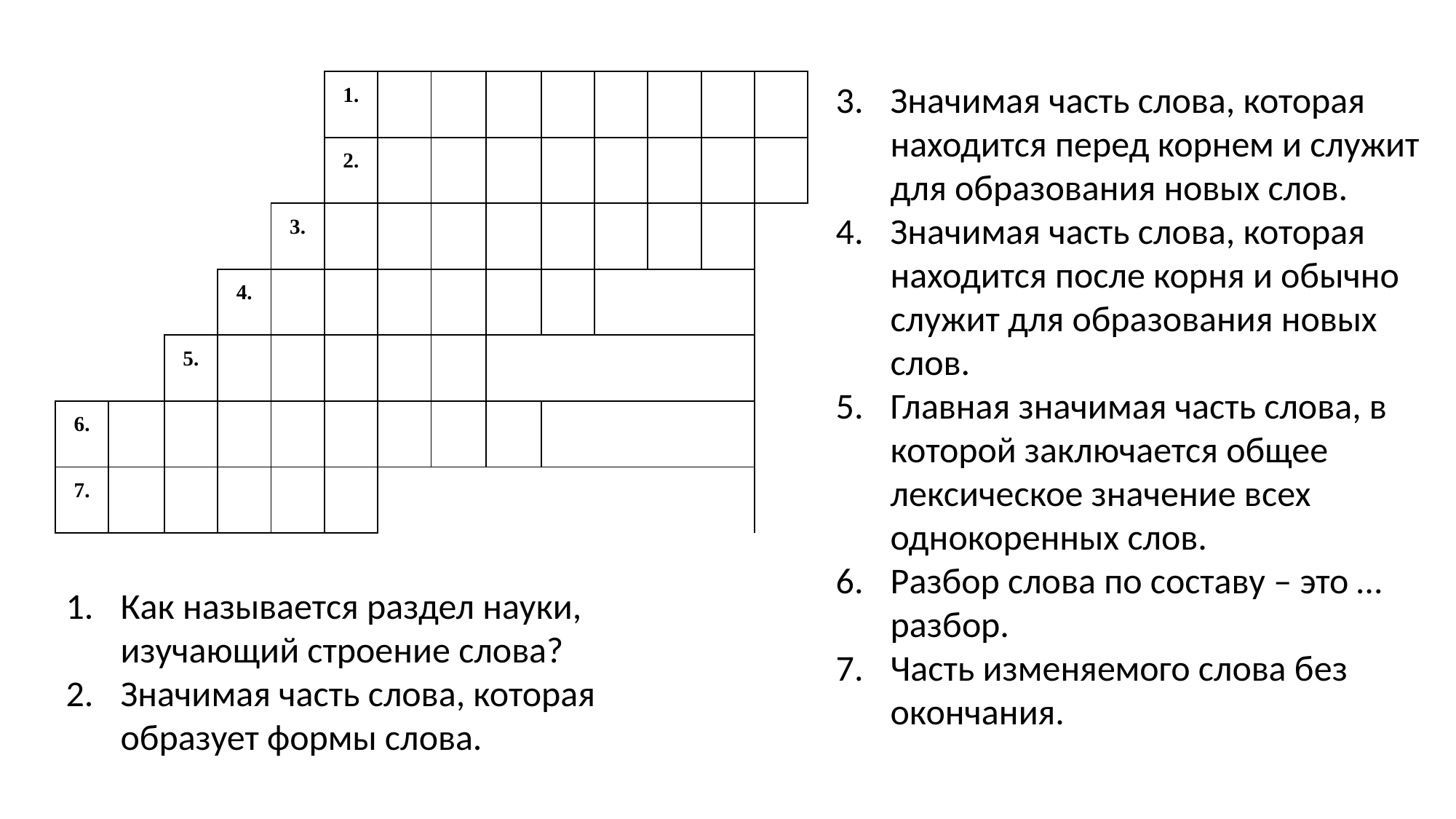

|  |  |  |  |  | 1. |  |  |  |  |  |  |  |  |
| --- | --- | --- | --- | --- | --- | --- | --- | --- | --- | --- | --- | --- | --- |
|  |  |  |  |  | 2. |  |  |  |  |  |  |  |  |
|  |  |  |  | 3. |  |  |  |  |  |  |  |  |  |
|  |  |  | 4. |  |  |  |  |  |  |  |  |  |  |
|  |  | 5. |  |  |  |  |  |  |  |  |  |  |  |
| 6. |  |  |  |  |  |  |  |  |  |  |  |  |  |
| 7. |  |  |  |  |  |  |  |  |  |  |  |  |  |
Значимая часть слова, которая находится перед корнем и служит для образования новых слов.
Значимая часть слова, которая находится после корня и обычно служит для образования новых слов.
Главная значимая часть слова, в которой заключается общее лексическое значение всех однокоренных слов.
Разбор слова по составу – это … разбор.
Часть изменяемого слова без окончания.

Как называется раздел науки, изучающий строение слова?
Значимая часть слова, которая образует формы слова.